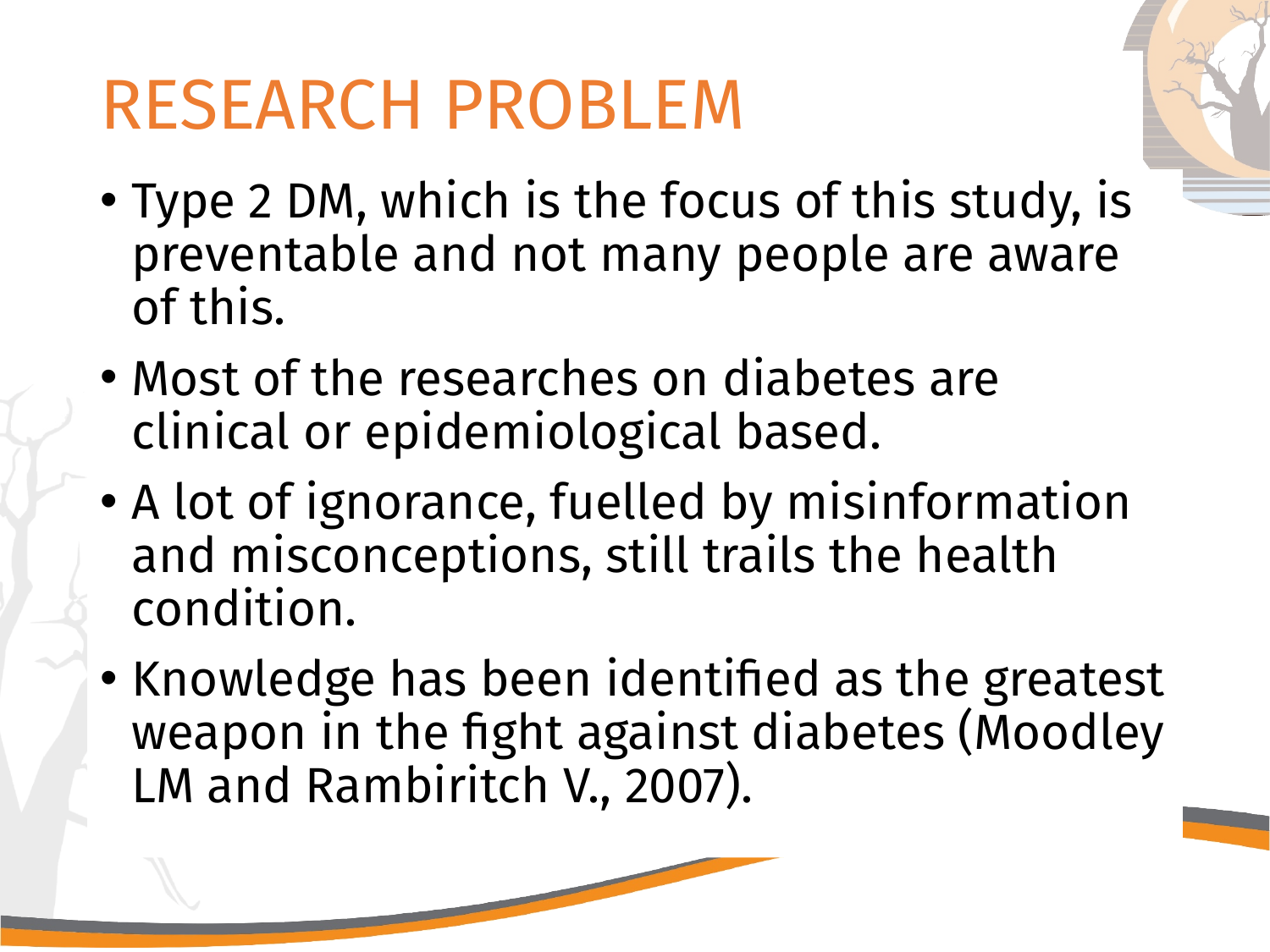

# RESEARCH PROBLEM
Type 2 DM, which is the focus of this study, is preventable and not many people are aware of this.
Most of the researches on diabetes are clinical or epidemiological based.
A lot of ignorance, fuelled by misinformation and misconceptions, still trails the health condition.
Knowledge has been identified as the greatest weapon in the fight against diabetes (Moodley LM and Rambiritch V., 2007).